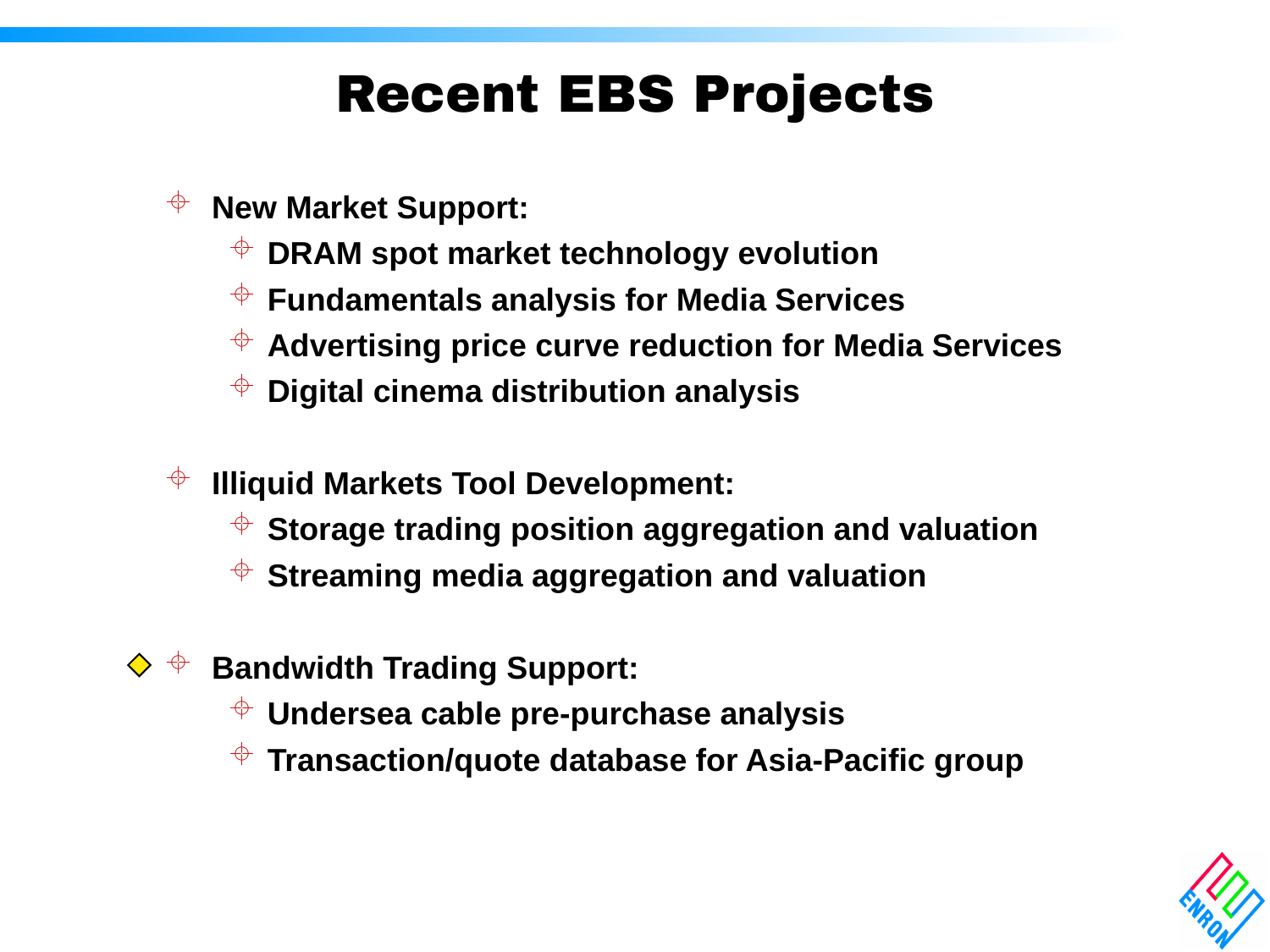

# Recent EBS Projects
New Market Support:
DRAM spot market technology evolution
Fundamentals analysis for Media Services
Advertising price curve reduction for Media Services
Digital cinema distribution analysis

Illiquid Markets Tool Development:
Storage trading position aggregation and valuation
Streaming media aggregation and valuation

Bandwidth Trading Support:
Undersea cable pre-purchase analysis
Transaction/quote database for Asia-Pacific group